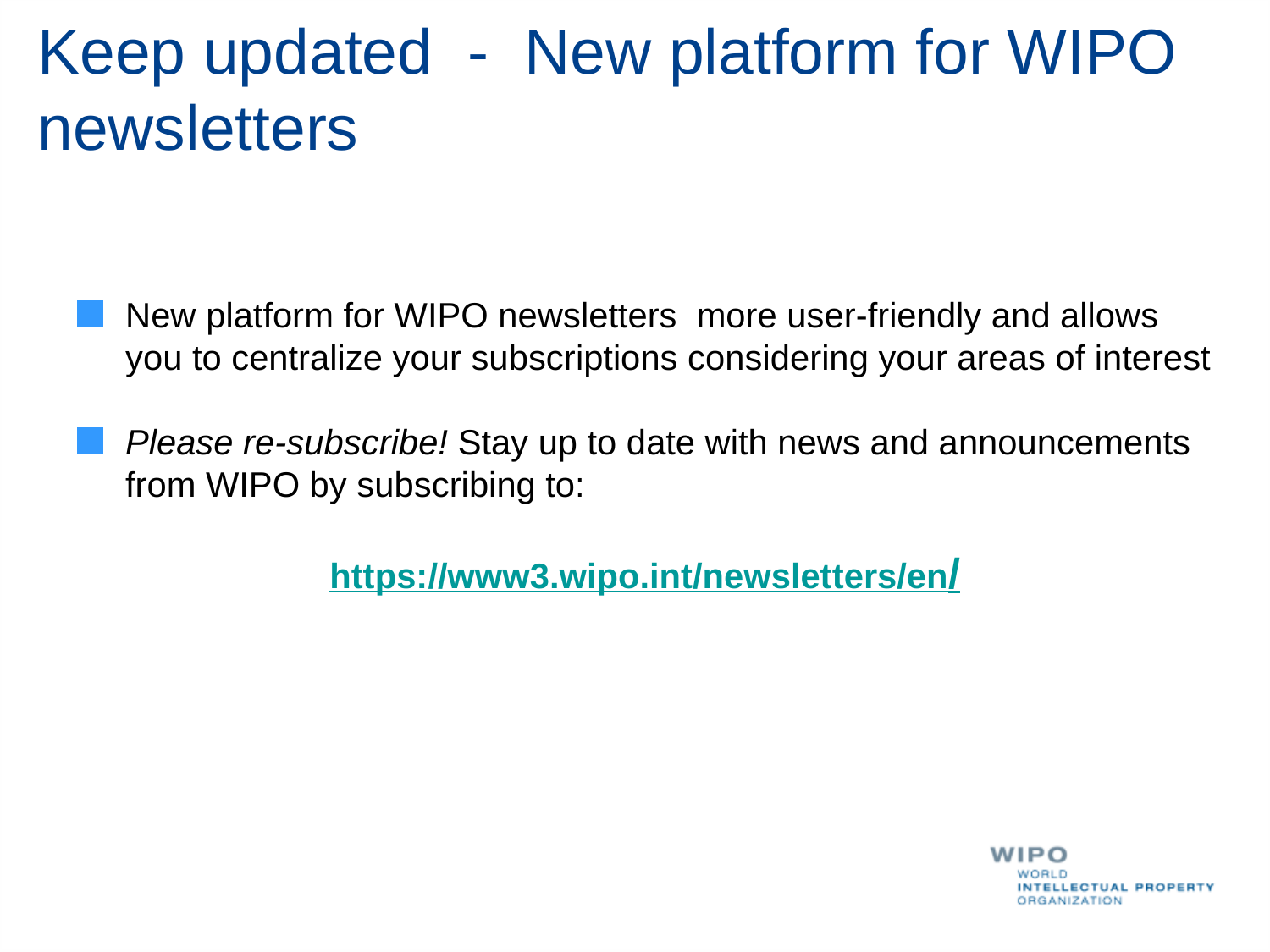

# Keep updated  -  New platform for WIPO newsletters
New platform for WIPO newsletters  more user-friendly and allows you to centralize your subscriptions considering your areas of interest
Please re-subscribe! Stay up to date with news and announcements from WIPO by subscribing to:
https://www3.wipo.int/newsletters/en/